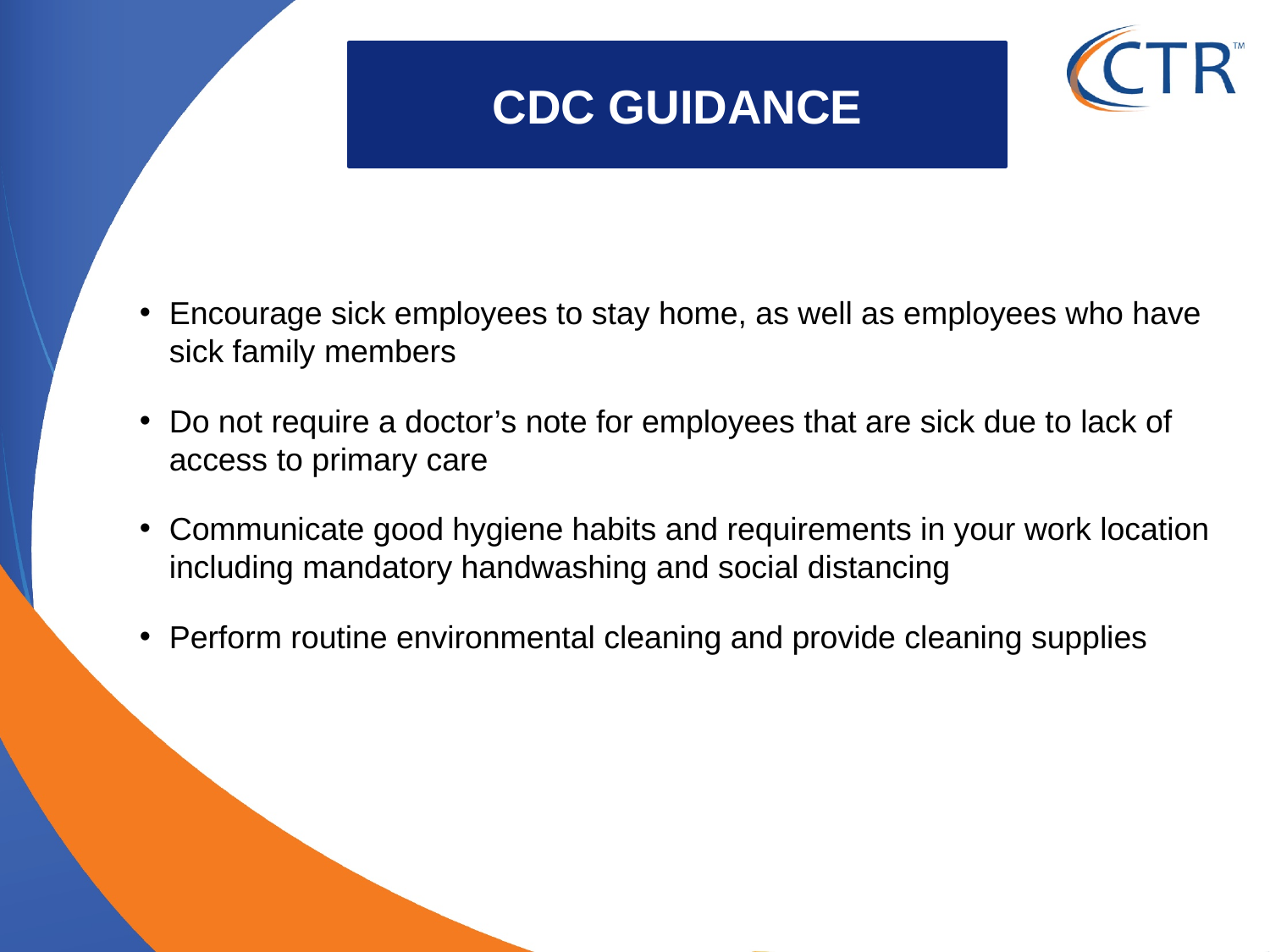

CDC GUIDANCE
Encourage sick employees to stay home, as well as employees who have sick family members
Do not require a doctor’s note for employees that are sick due to lack of access to primary care
Communicate good hygiene habits and requirements in your work location including mandatory handwashing and social distancing
Perform routine environmental cleaning and provide cleaning supplies